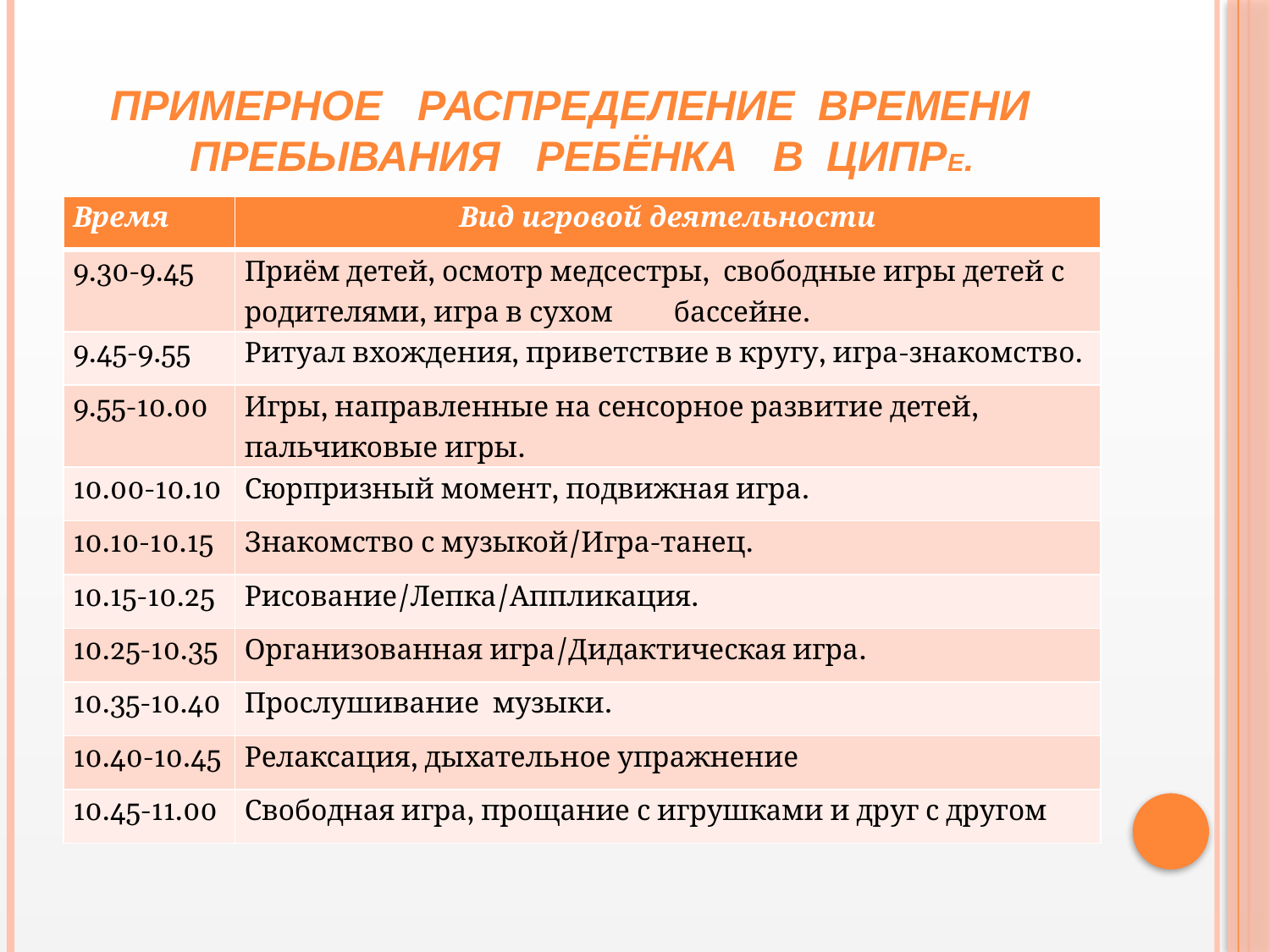

# Примерное   распределение  времени   пребывания   ребёнка   в  Ципре.
| Время | Вид игровой деятельности |
| --- | --- |
| 9.30-9.45 | Приём детей, осмотр медсестры, свободные игры детей с родителями, игра в сухом бассейне. |
| 9.45-9.55 | Ритуал вхождения, приветствие в кругу, игра-знакомство. |
| 9.55-10.00 | Игры, направленные на сенсорное развитие детей, пальчиковые игры. |
| 10.00-10.10 | Сюрпризный момент, подвижная игра. |
| 10.10-10.15 | Знакомство с музыкой/Игра-танец. |
| 10.15-10.25 | Рисование/Лепка/Аппликация. |
| 10.25-10.35 | Организованная игра/Дидактическая игра. |
| 10.35-10.40 | Прослушивание музыки. |
| 10.40-10.45 | Релаксация, дыхательное упражнение |
| 10.45-11.00 | Свободная игра, прощание с игрушками и друг с другом |